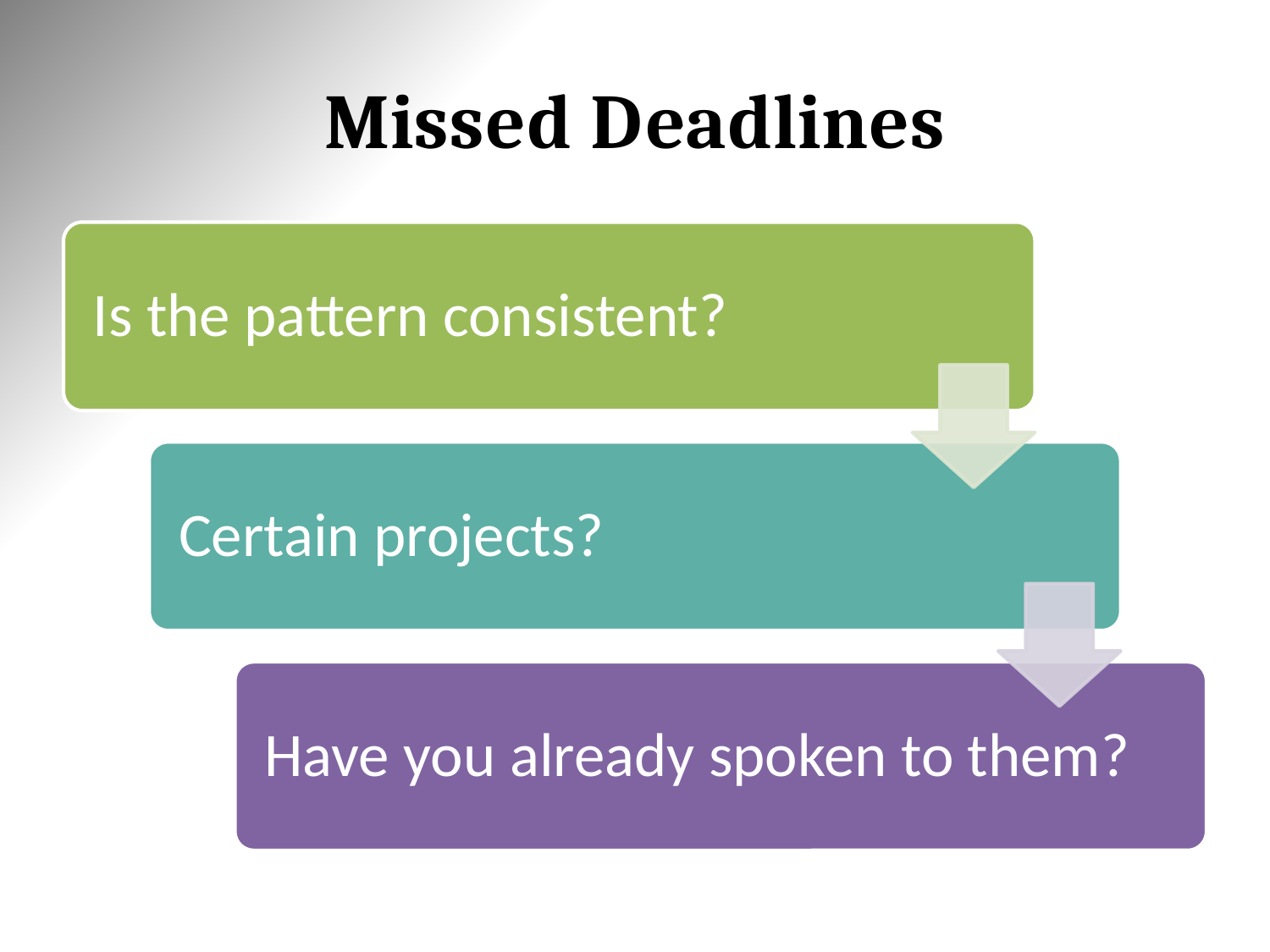

# Missed Deadlines
Is the pattern consistent?
Certain projects?
Have you already spoken to them?